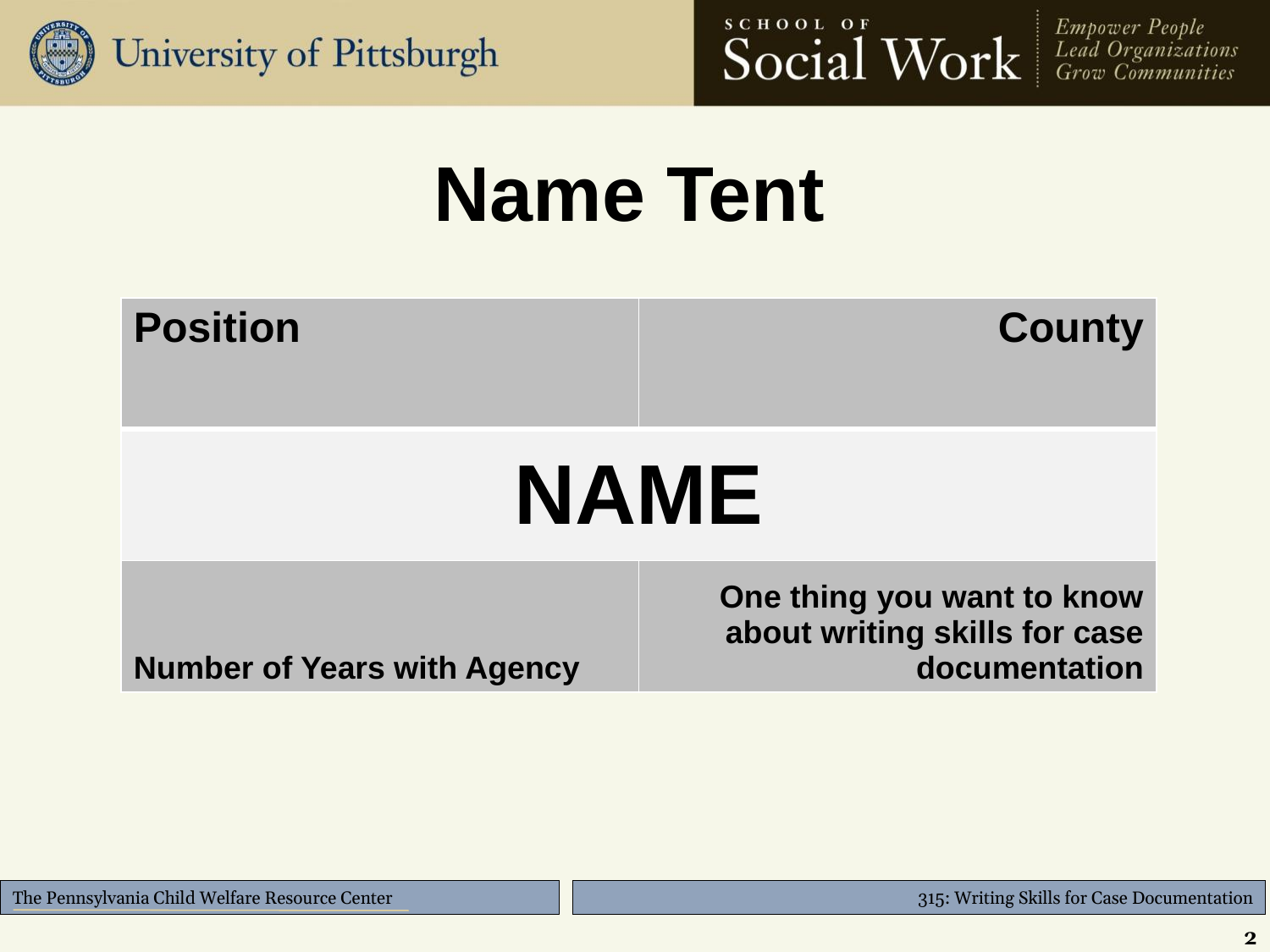

Name Tent
| Position | County |
| --- | --- |
| NAME |  |
| Number of Years with Agency | One thing you want to know about writing skills for case documentation |
2